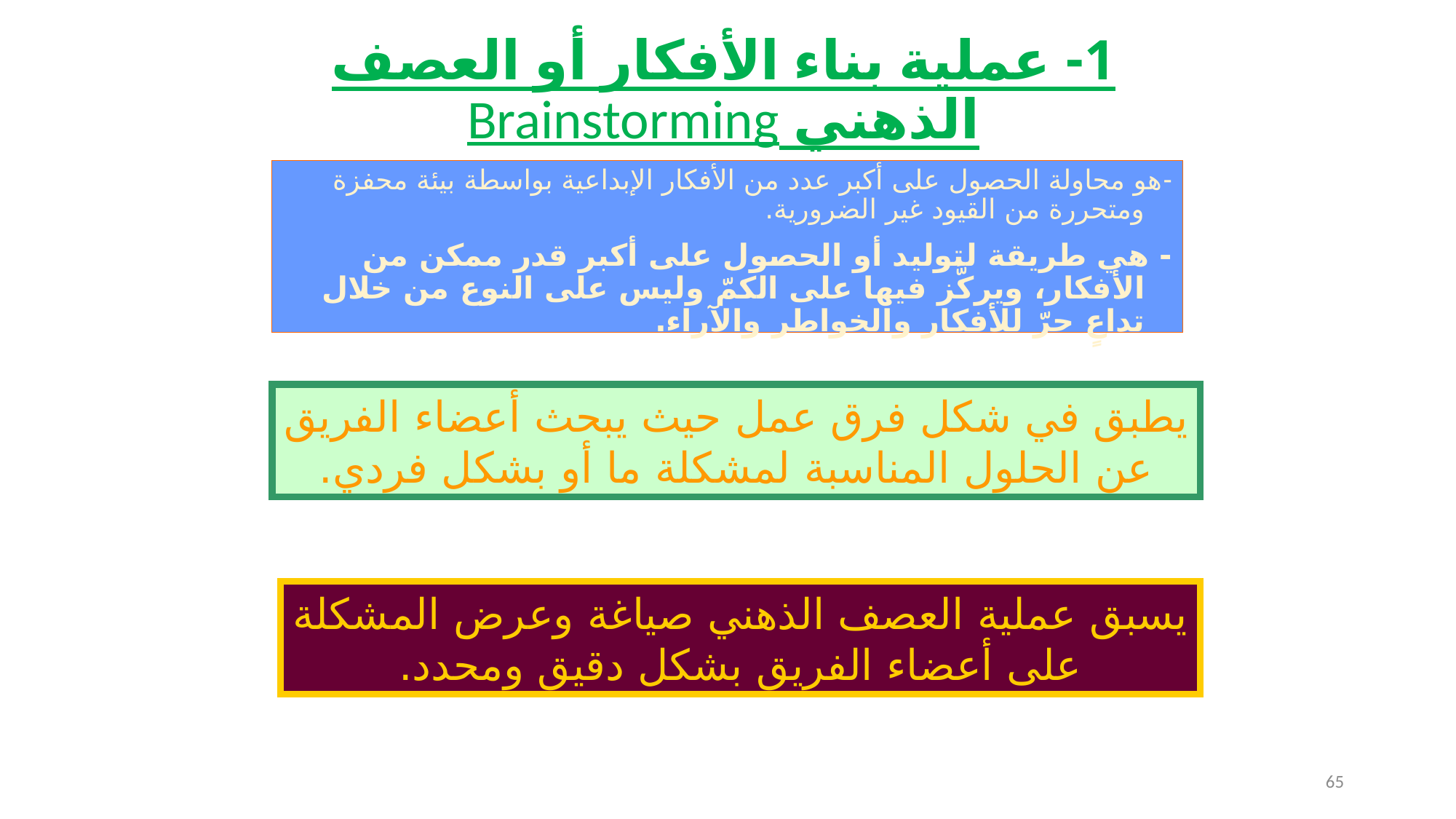

# 1- عملية بناء الأفكار أو العصف الذهني Brainstorming
-	هو محاولة الحصول على أكبر عدد من الأفكار الإبداعية بواسطة بيئة محفزة ومتحررة من القيود غير الضرورية.
- هي طريقة لتوليد أو الحصول على أكبر قدر ممكن من الأفكار، ويركَّز فيها على الكمّ وليس على النوع من خلال تداعٍ حرّ للأفكار والخواطر والآراء.

يطبق في شكل فرق عمل حيث يبحث أعضاء الفريق عن الحلول المناسبة لمشكلة ما أو بشكل فردي.
يسبق عملية العصف الذهني صياغة وعرض المشكلة على أعضاء الفريق بشكل دقيق ومحدد.
65